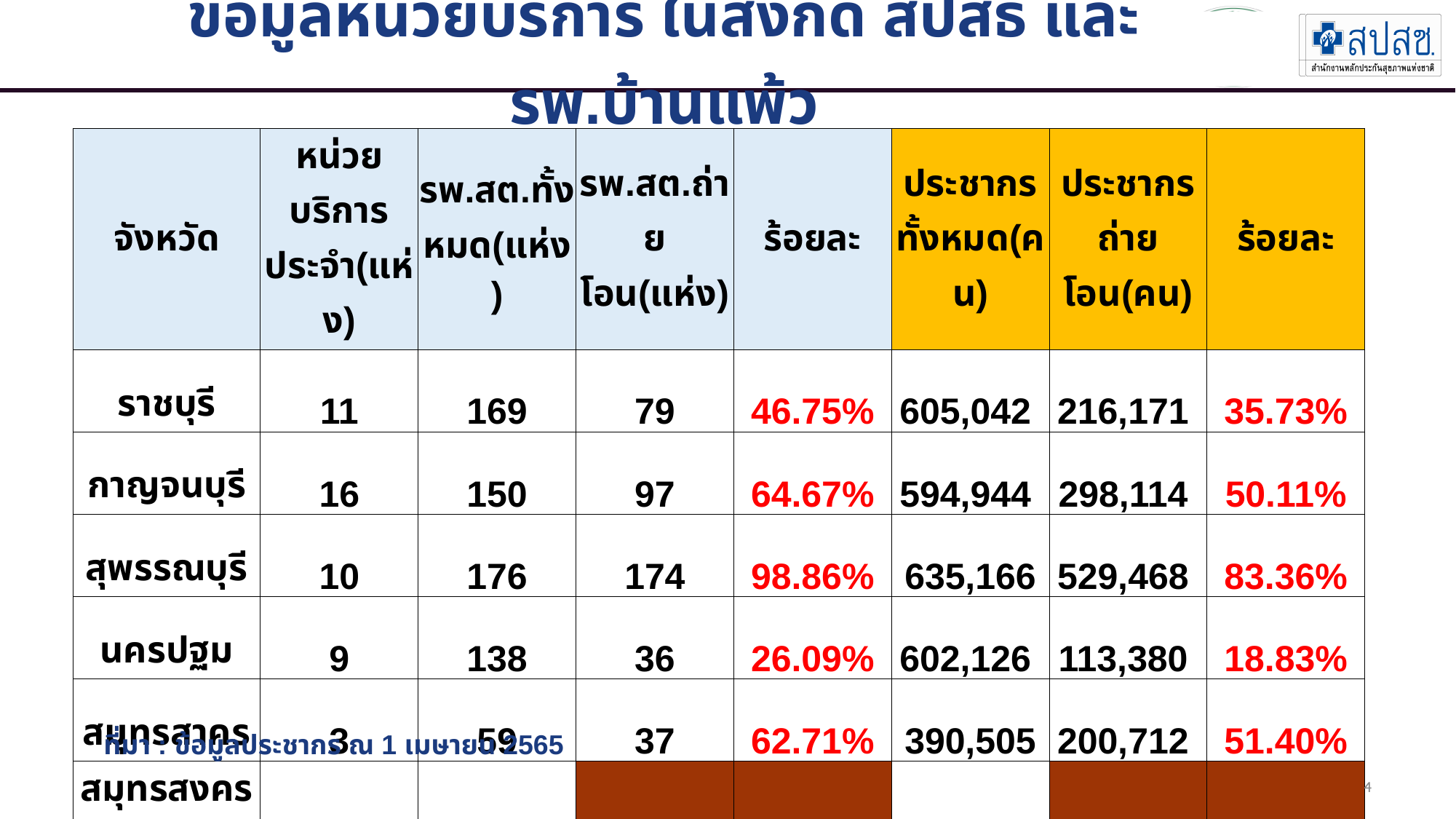

# ข้อมูลหน่วยบริการ ในสังกัด สปสธ และ รพ.บ้านแพ้ว
| จังหวัด | หน่วยบริการประจำ(แห่ง) | รพ.สต.ทั้งหมด(แห่ง) | รพ.สต.ถ่ายโอน(แห่ง) | ร้อยละ | ประชากรทั้งหมด(คน) | ประชากรถ่ายโอน(คน) | ร้อยละ |
| --- | --- | --- | --- | --- | --- | --- | --- |
| ราชบุรี | 11 | 169 | 79 | 46.75% | 605,042 | 216,171 | 35.73% |
| กาญจนบุรี | 16 | 150 | 97 | 64.67% | 594,944 | 298,114 | 50.11% |
| สุพรรณบุรี | 10 | 176 | 174 | 98.86% | 635,166 | 529,468 | 83.36% |
| นครปฐม | 9 | 138 | 36 | 26.09% | 602,126 | 113,380 | 18.83% |
| สมุทรสาคร | 3 | 59 | 37 | 62.71% | 390,505 | 200,712 | 51.40% |
| สมุทรสงคราม | 3 | 56 |  |  | 131,739 | - |  |
| เพชรบุรี | 8 | 121 |  |  | 342,434 | - |  |
| ประจวบคีรีขันธ์ | 8 | 89 | 16 | 17.98% | 403,749 | 78,985 | 19.56% |
| สปสช. เขต 5 | 68 | 958 | 439 | 45.82% | 3,705,705 | 1,436,830 | 38.77% |
ที่มา : ข้อมูลประชากร ณ 1 เมษายน 2565
4